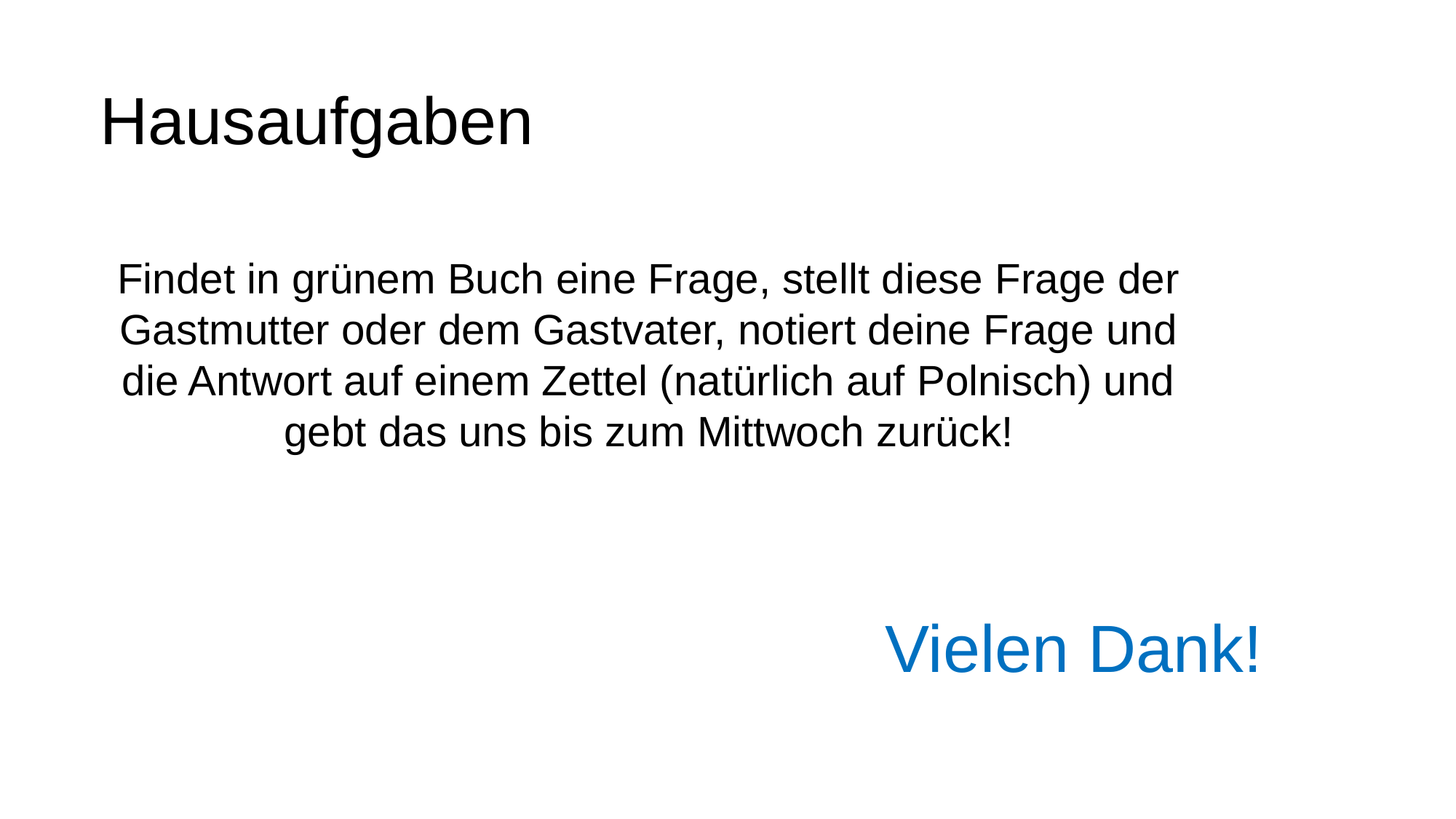

# Hausaufgaben
Findet in grünem Buch eine Frage, stellt diese Frage der Gastmutter oder dem Gastvater, notiert deine Frage und die Antwort auf einem Zettel (natürlich auf Polnisch) und gebt das uns bis zum Mittwoch zurück!
Vielen Dank!